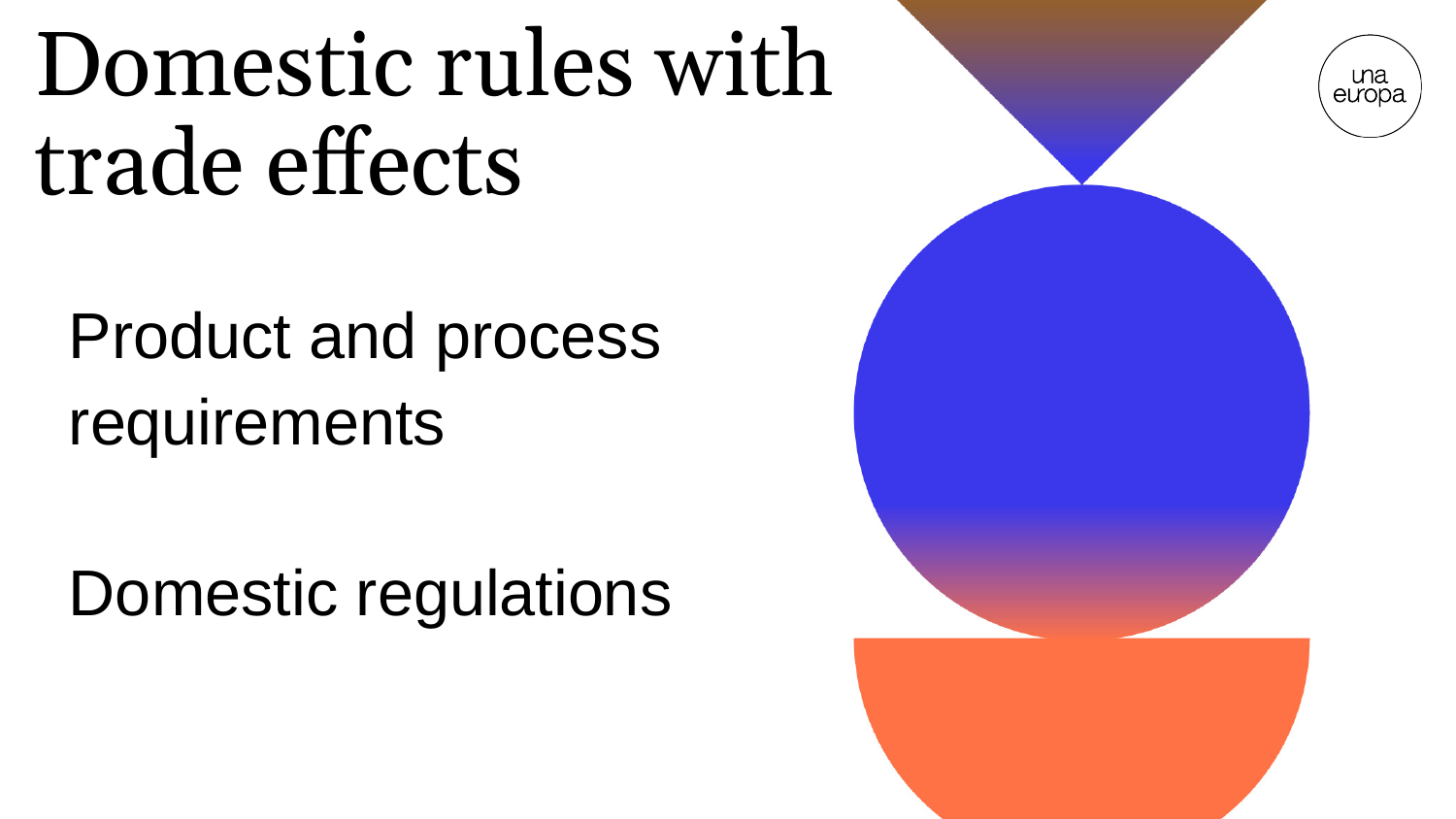

# Domestic rules with trade effects
Product and process requirements

Domestic regulations